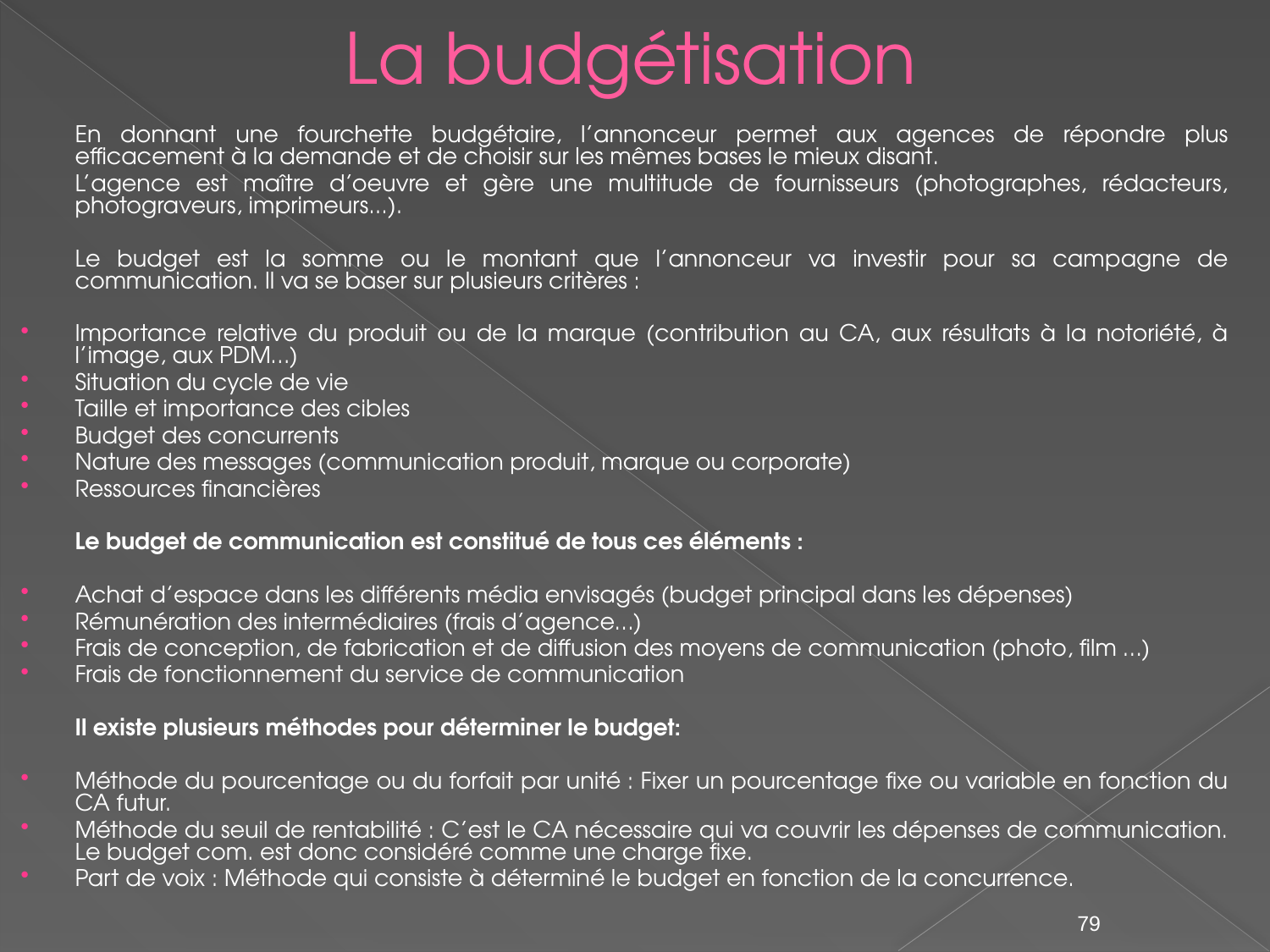

# La budgétisation
	En donnant une fourchette budgétaire, l’annonceur permet aux agences de répondre plus efficacement à la demande et de choisir sur les mêmes bases le mieux disant.
	L’agence est maître d’oeuvre et gère une multitude de fournisseurs (photographes, rédacteurs, photograveurs, imprimeurs...).

	Le budget est la somme ou le montant que l’annonceur va investir pour sa campagne de communication. Il va se baser sur plusieurs critères :

Importance relative du produit ou de la marque (contribution au CA, aux résultats à la notoriété, à l’image, aux PDM…)
Situation du cycle de vie
Taille et importance des cibles
Budget des concurrents
Nature des messages (communication produit, marque ou corporate)
Ressources financières

	Le budget de communication est constitué de tous ces éléments :

Achat d’espace dans les différents média envisagés (budget principal dans les dépenses)
Rémunération des intermédiaires (frais d’agence…)
Frais de conception, de fabrication et de diffusion des moyens de communication (photo, film …)
Frais de fonctionnement du service de communication

	Il existe plusieurs méthodes pour déterminer le budget:

Méthode du pourcentage ou du forfait par unité : Fixer un pourcentage fixe ou variable en fonction du CA futur.
Méthode du seuil de rentabilité : C’est le CA nécessaire qui va couvrir les dépenses de communication. Le budget com. est donc considéré comme une charge fixe.
Part de voix : Méthode qui consiste à déterminé le budget en fonction de la concurrence.
79